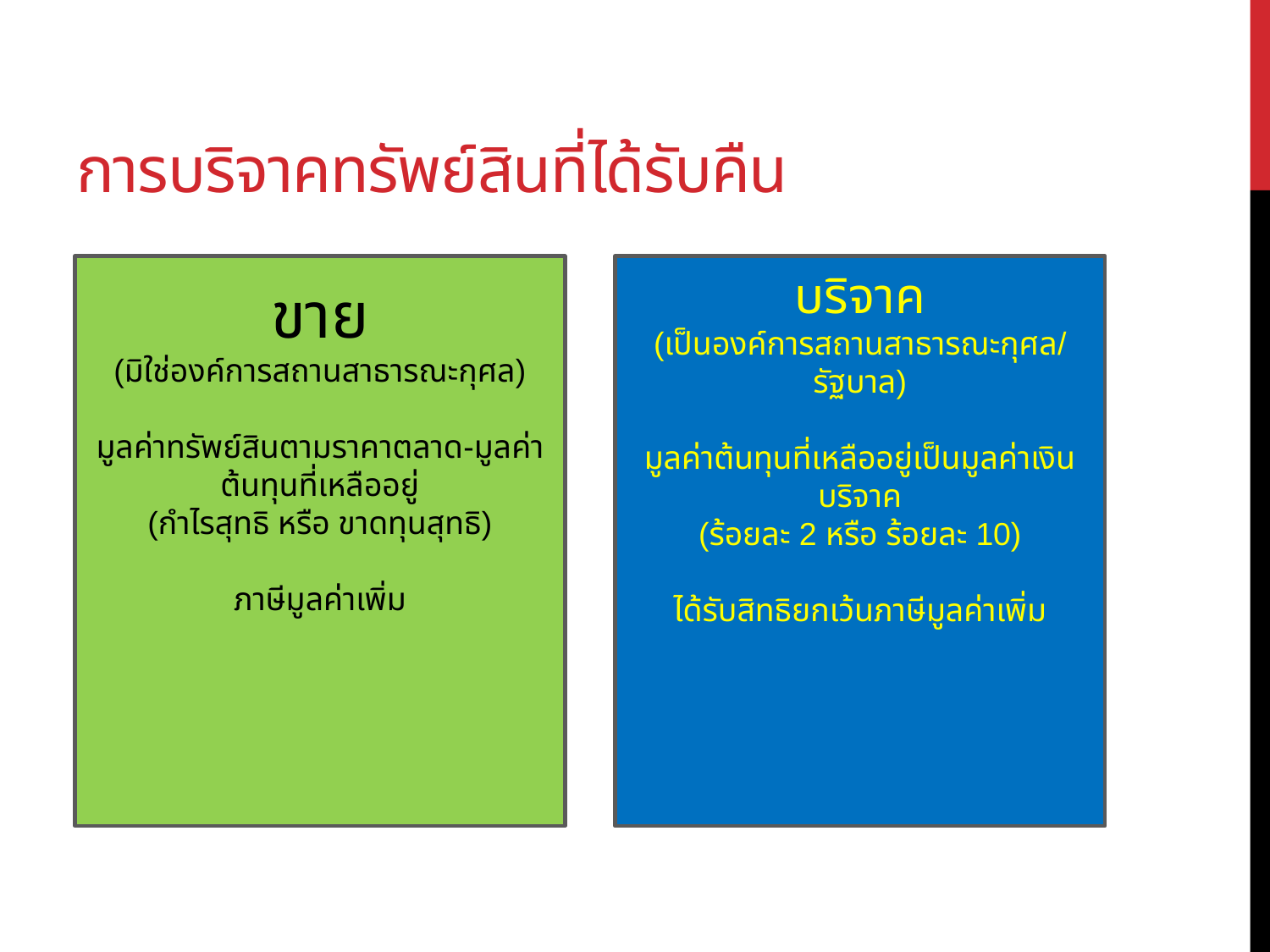

# การบริจาคทรัพย์สินที่ได้รับคืน

ขาย
(มิใช่องค์การสถานสาธารณะกุศล)

มูลค่าทรัพย์สินตามราคาตลาด-มูลค่าต้นทุนที่เหลืออยู่
(กำไรสุทธิ หรือ ขาดทุนสุทธิ)

ภาษีมูลค่าเพิ่ม

บริจาค
(เป็นองค์การสถานสาธารณะกุศล/รัฐบาล)

มูลค่าต้นทุนที่เหลืออยู่เป็นมูลค่าเงินบริจาค
(ร้อยละ 2 หรือ ร้อยละ 10)

ได้รับสิทธิยกเว้นภาษีมูลค่าเพิ่ม